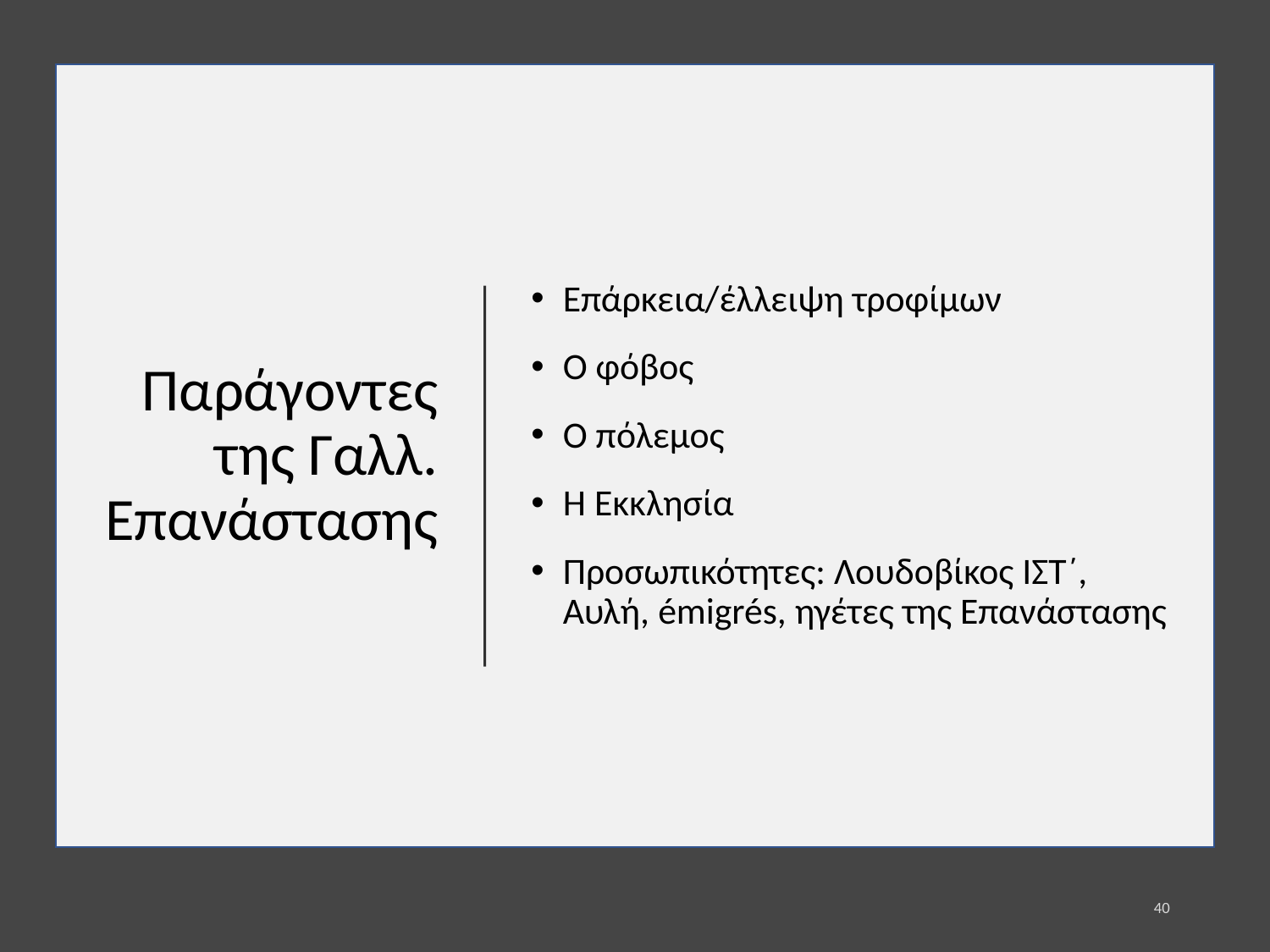

# Παράγοντες της Γαλλ. Επανάστασης
Επάρκεια/έλλειψη τροφίμων
Ο φόβος
Ο πόλεμος
Η Εκκλησία
Προσωπικότητες: Λουδοβίκος ΙΣΤ΄, Αυλή, émigrés, ηγέτες της Επανάστασης
40